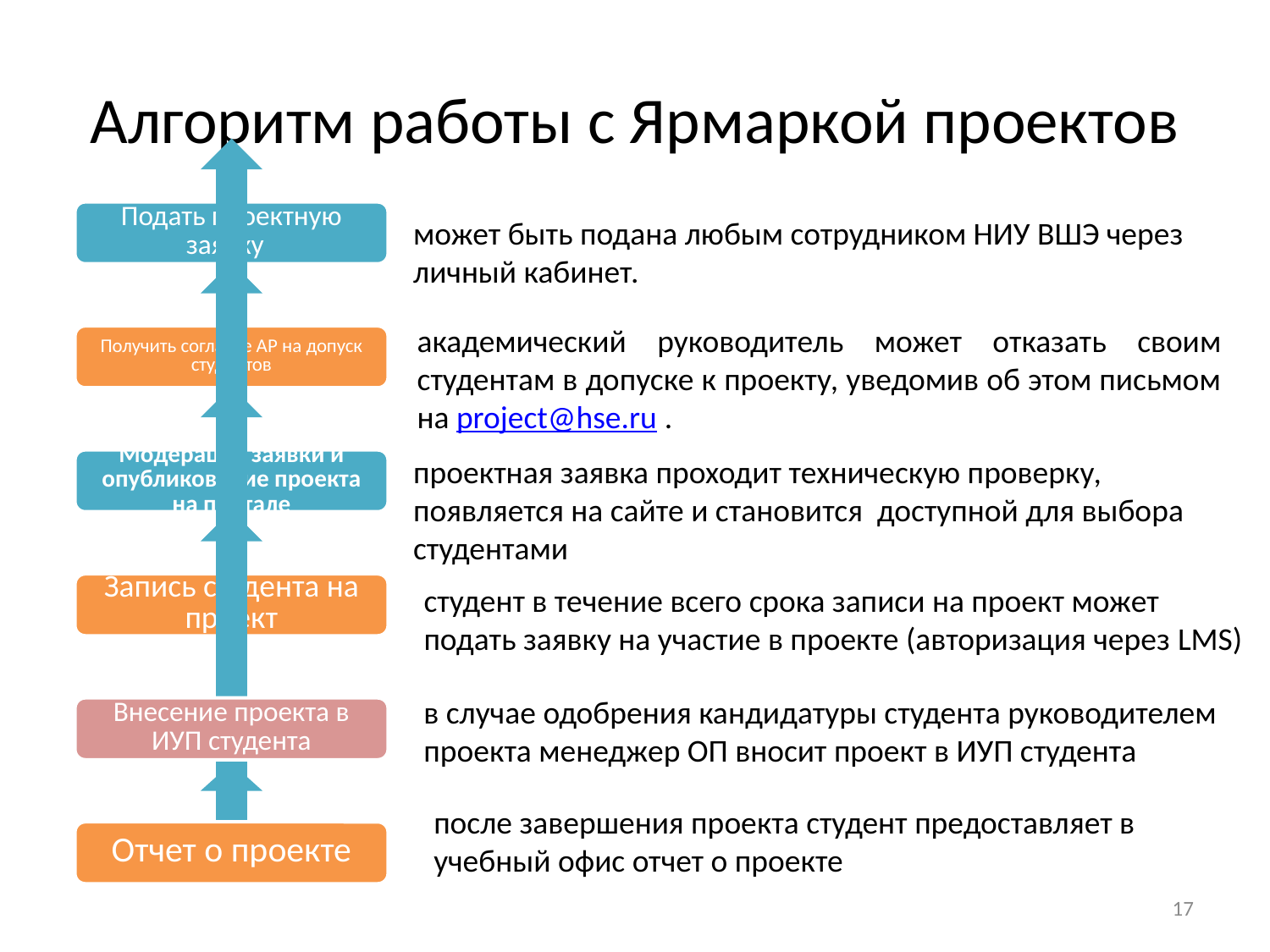

# Алгоритм работы с Ярмаркой проектов
Внесение проекта в ИУП студента
Отчет о проекте
Подать проектную заявку
Получить согласие АР на допуск студентов
Модерация заявки и опубликование проекта на портале
Запись студента на проект
может быть подана любым сотрудником НИУ ВШЭ через личный кабинет.
академический руководитель может отказать своим студентам в допуске к проекту, уведомив об этом письмом на project@hse.ru .
проектная заявка проходит техническую проверку,  появляется на сайте и становится  доступной для выбора студентами
студент в течение всего срока записи на проект может подать заявку на участие в проекте (авторизация через LMS)
в случае одобрения кандидатуры студента руководителем проекта менеджер ОП вносит проект в ИУП студента
после завершения проекта студент предоставляет в учебный офис отчет о проекте
17